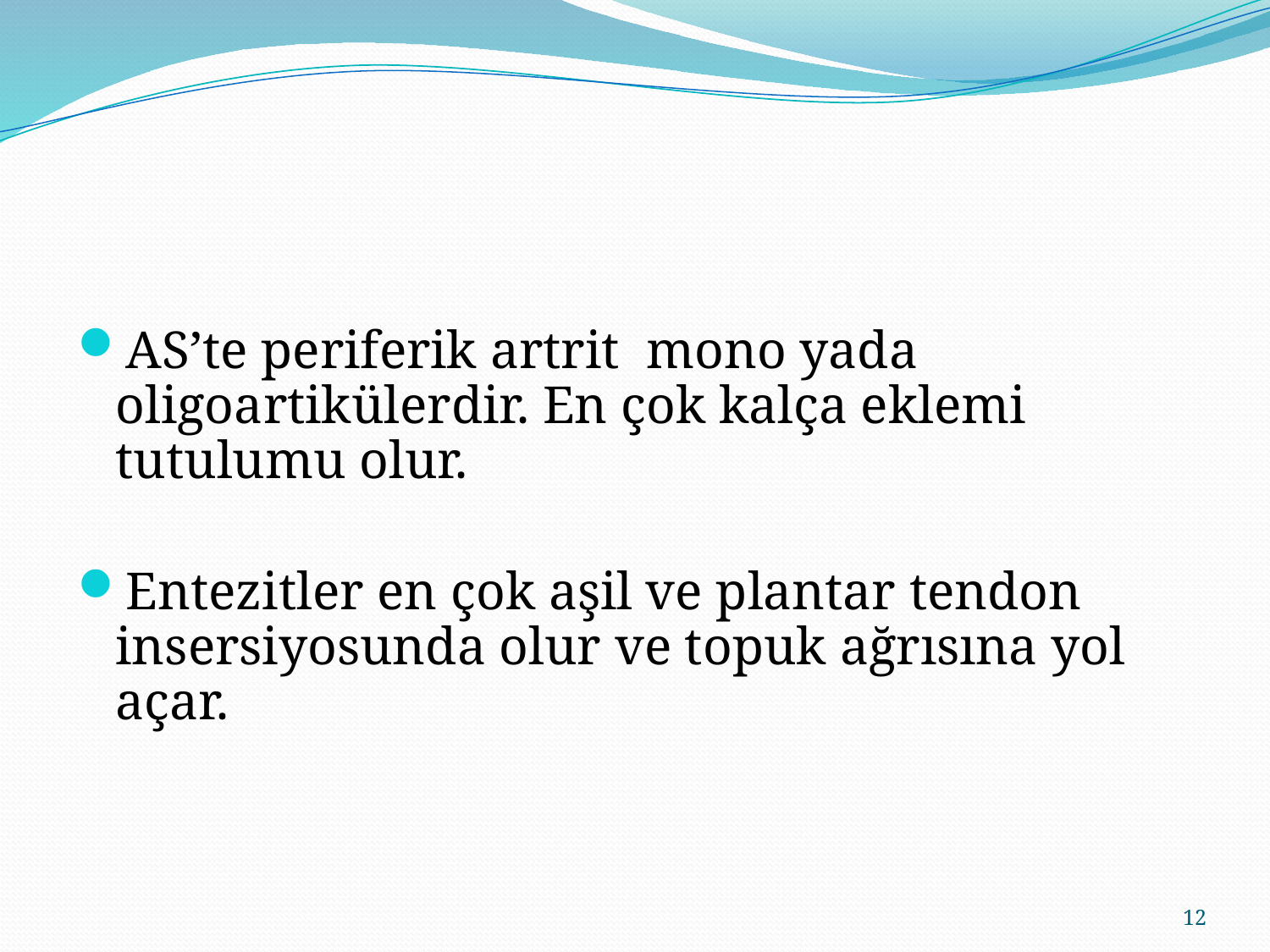

AS’te periferik artrit  mono yada oligoartikülerdir. En çok kalça eklemi tutulumu olur.

Entezitler en çok aşil ve plantar tendon insersiyosunda olur ve topuk ağrısına yol açar.
12